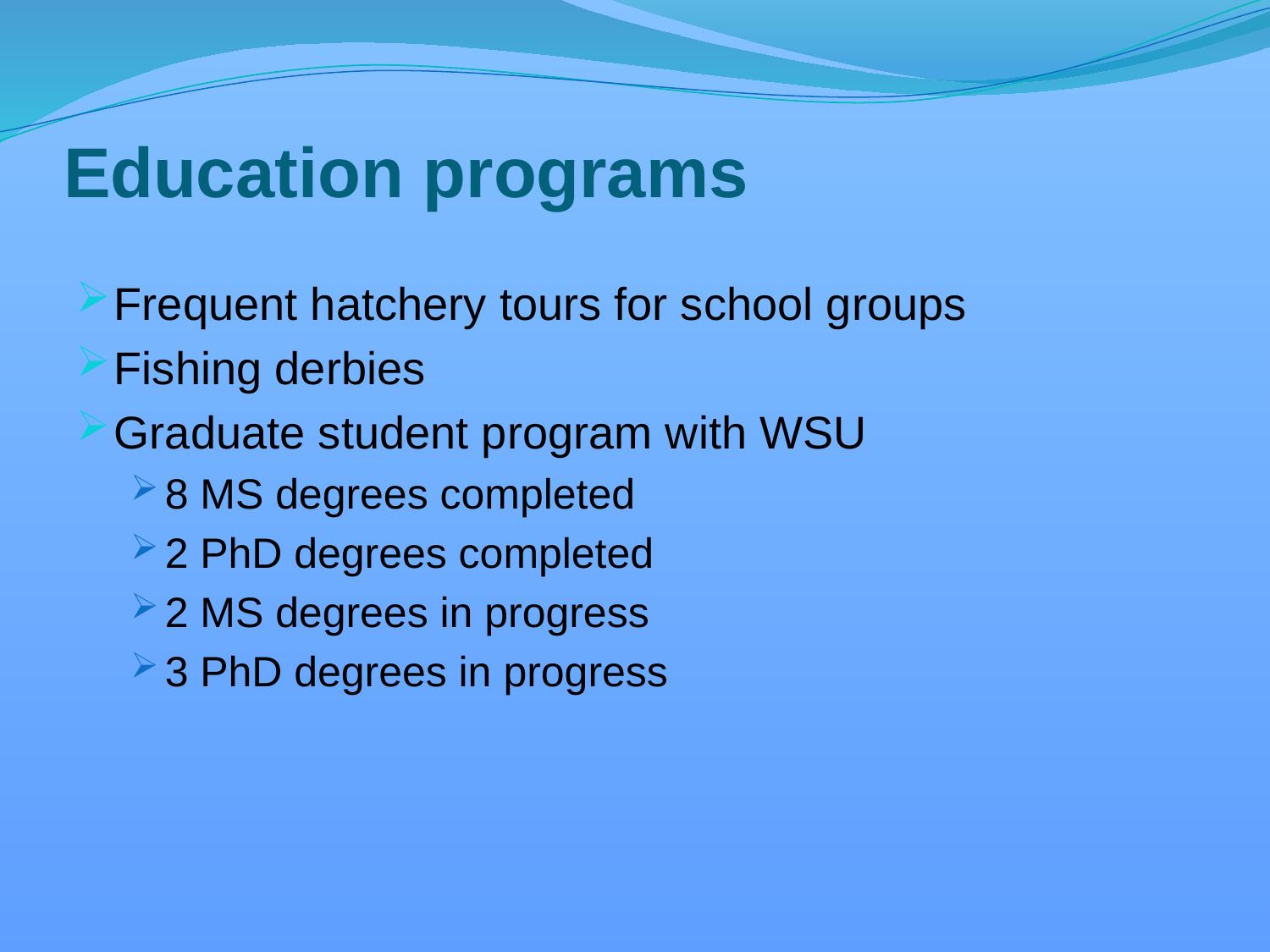

# Education programs
Frequent hatchery tours for school groups
Fishing derbies
Graduate student program with WSU
8 MS degrees completed
2 PhD degrees completed
2 MS degrees in progress
3 PhD degrees in progress